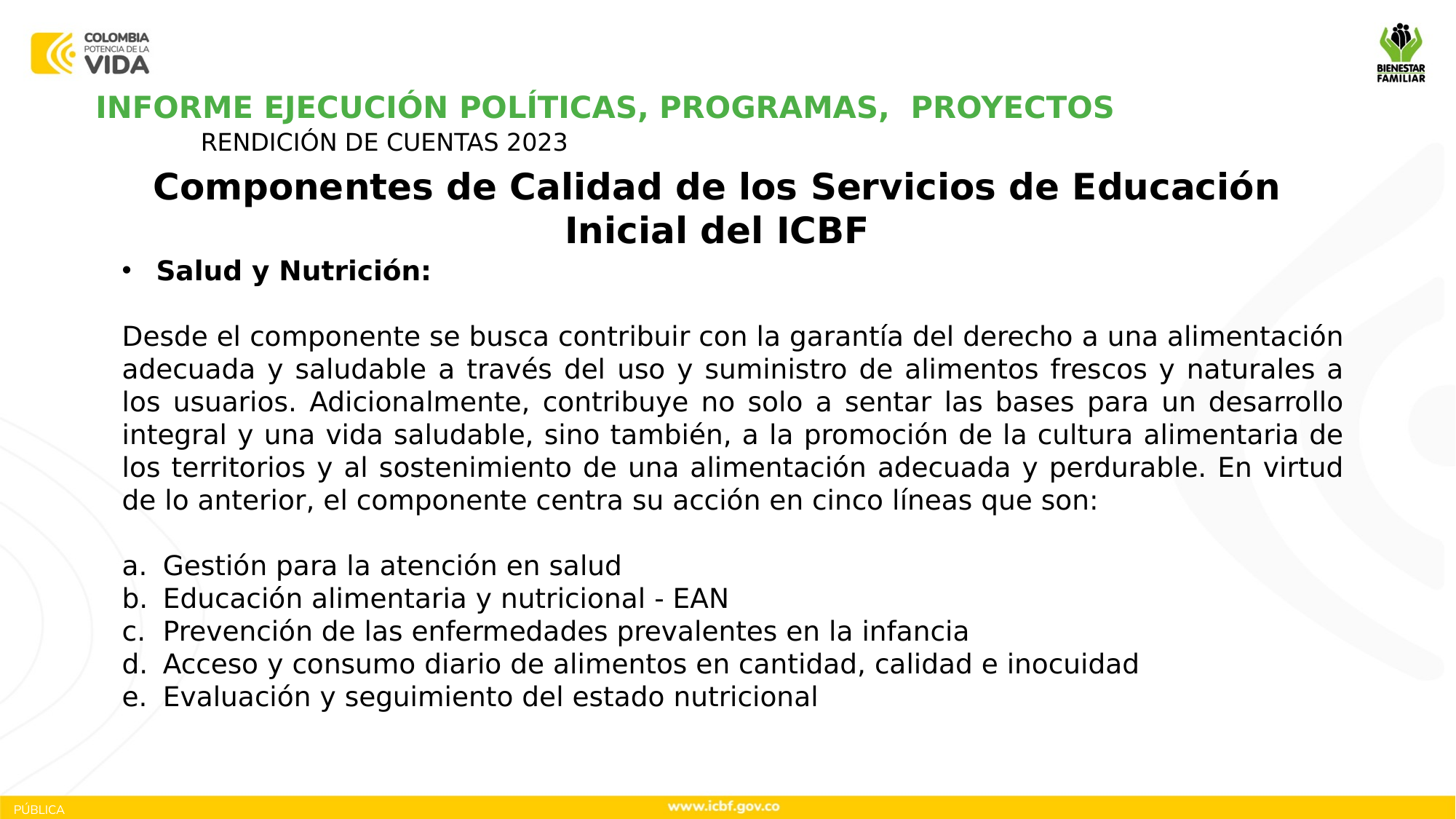

INFORME EJECUCIÓN POLÍTICAS, PROGRAMAS,  PROYECTOS
RENDICIÓN DE CUENTAS 2023
Componentes de Calidad de los Servicios de Educación Inicial del ICBF
Salud y Nutrición:

Desde el componente se busca contribuir con la garantía del derecho a una alimentación adecuada y saludable a través del uso y suministro de alimentos frescos y naturales a los usuarios. Adicionalmente, contribuye no solo a sentar las bases para un desarrollo integral y una vida saludable, sino también, a la promoción de la cultura alimentaria de los territorios y al sostenimiento de una alimentación adecuada y perdurable. En virtud de lo anterior, el componente centra su acción en cinco líneas que son:

Gestión para la atención en salud
Educación alimentaria y nutricional - EAN
Prevención de las enfermedades prevalentes en la infancia
Acceso y consumo diario de alimentos en cantidad, calidad e inocuidad
Evaluación y seguimiento del estado nutricional
PÚBLICA